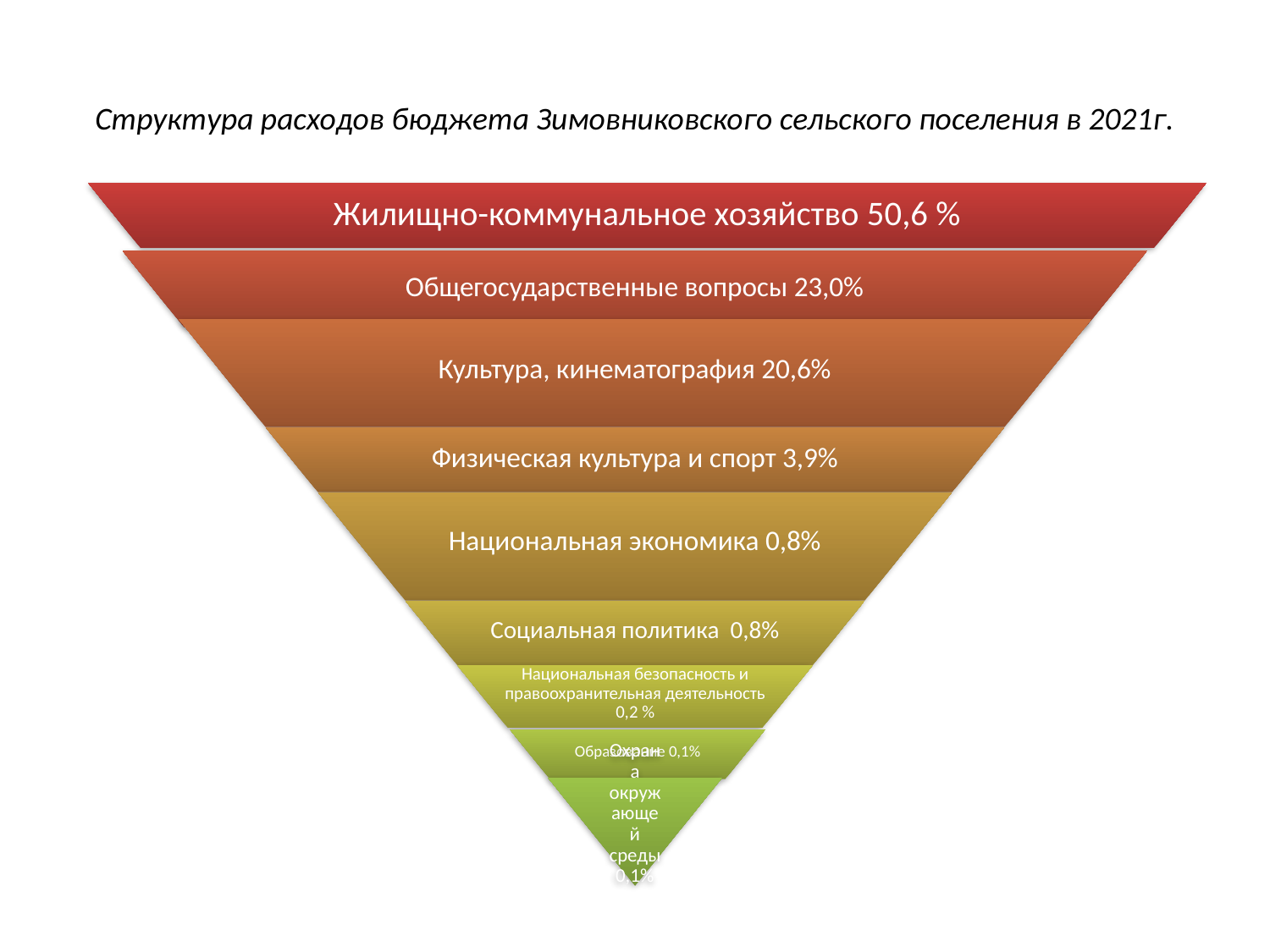

# Структура расходов бюджета Зимовниковского сельского поселения в 2021г.
Жилищно-коммунальное хозяйство 50,6 %
Общегосударственные вопросы 23,0%
Культура, кинематография 20,6%
Физическая культура и спорт 3,9%
Национальная экономика 0,8%
Социальная политика  0,8%
Национальная безопасность и правоохранительная деятельность 0,2 %
Образование 0,1%
Охрана окружающей среды 0,1%